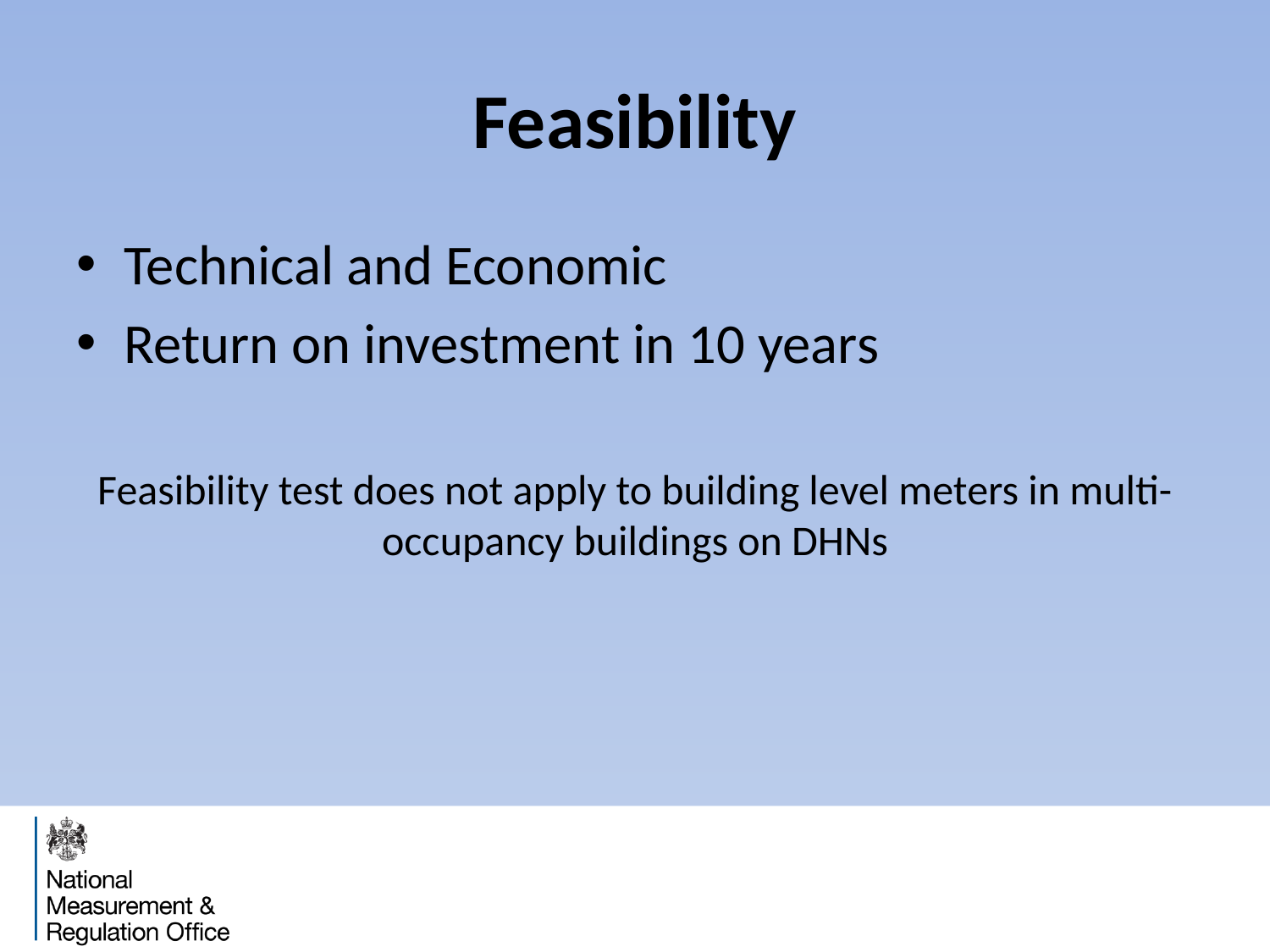

# Feasibility
Technical and Economic
Return on investment in 10 years

Feasibility test does not apply to building level meters in multi-occupancy buildings on DHNs